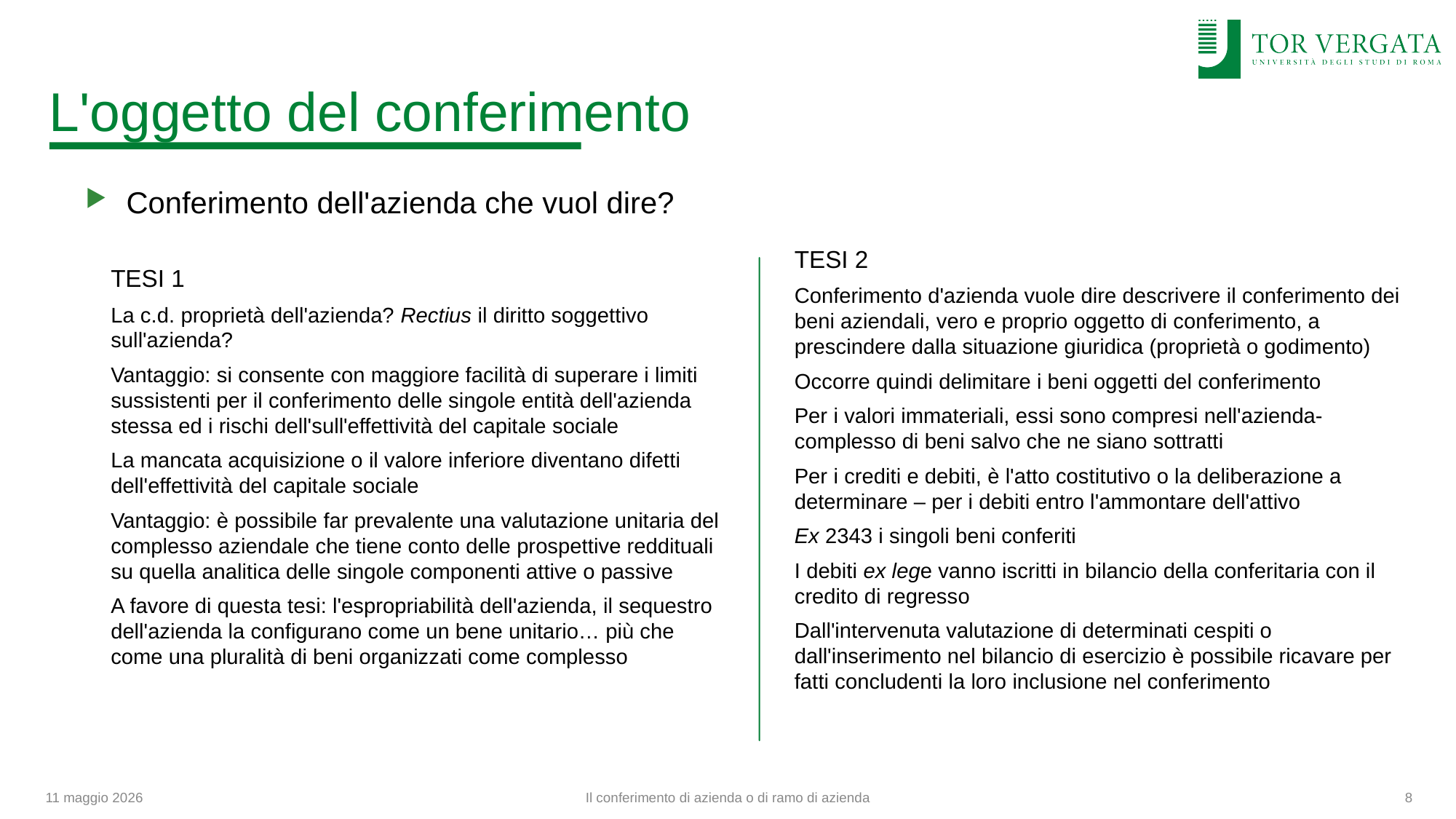

# L'oggetto del conferimento
Conferimento dell'azienda che vuol dire?

TESI 2
Conferimento d'azienda vuole dire descrivere il conferimento dei beni aziendali, vero e proprio oggetto di conferimento, a prescindere dalla situazione giuridica (proprietà o godimento)
Occorre quindi delimitare i beni oggetti del conferimento
Per i valori immateriali, essi sono compresi nell'azienda-complesso di beni salvo che ne siano sottratti
Per i crediti e debiti, è l'atto costitutivo o la deliberazione a determinare – per i debiti entro l'ammontare dell'attivo
Ex 2343 i singoli beni conferiti
I debiti ex lege vanno iscritti in bilancio della conferitaria con il credito di regresso
Dall'intervenuta valutazione di determinati cespiti o dall'inserimento nel bilancio di esercizio è possibile ricavare per fatti concludenti la loro inclusione nel conferimento
TESI 1
La c.d. proprietà dell'azienda? Rectius il diritto soggettivo sull'azienda?
Vantaggio: si consente con maggiore facilità di superare i limiti sussistenti per il conferimento delle singole entità dell'azienda stessa ed i rischi dell'sull'effettività del capitale sociale
La mancata acquisizione o il valore inferiore diventano difetti dell'effettività del capitale sociale
Vantaggio: è possibile far prevalente una valutazione unitaria del complesso aziendale che tiene conto delle prospettive reddituali su quella analitica delle singole componenti attive o passive
A favore di questa tesi: l'espropriabilità dell'azienda, il sequestro dell'azienda la configurano come un bene unitario… più che come una pluralità di beni organizzati come complesso
11 maggio 2026
Il conferimento di azienda o di ramo di azienda
8